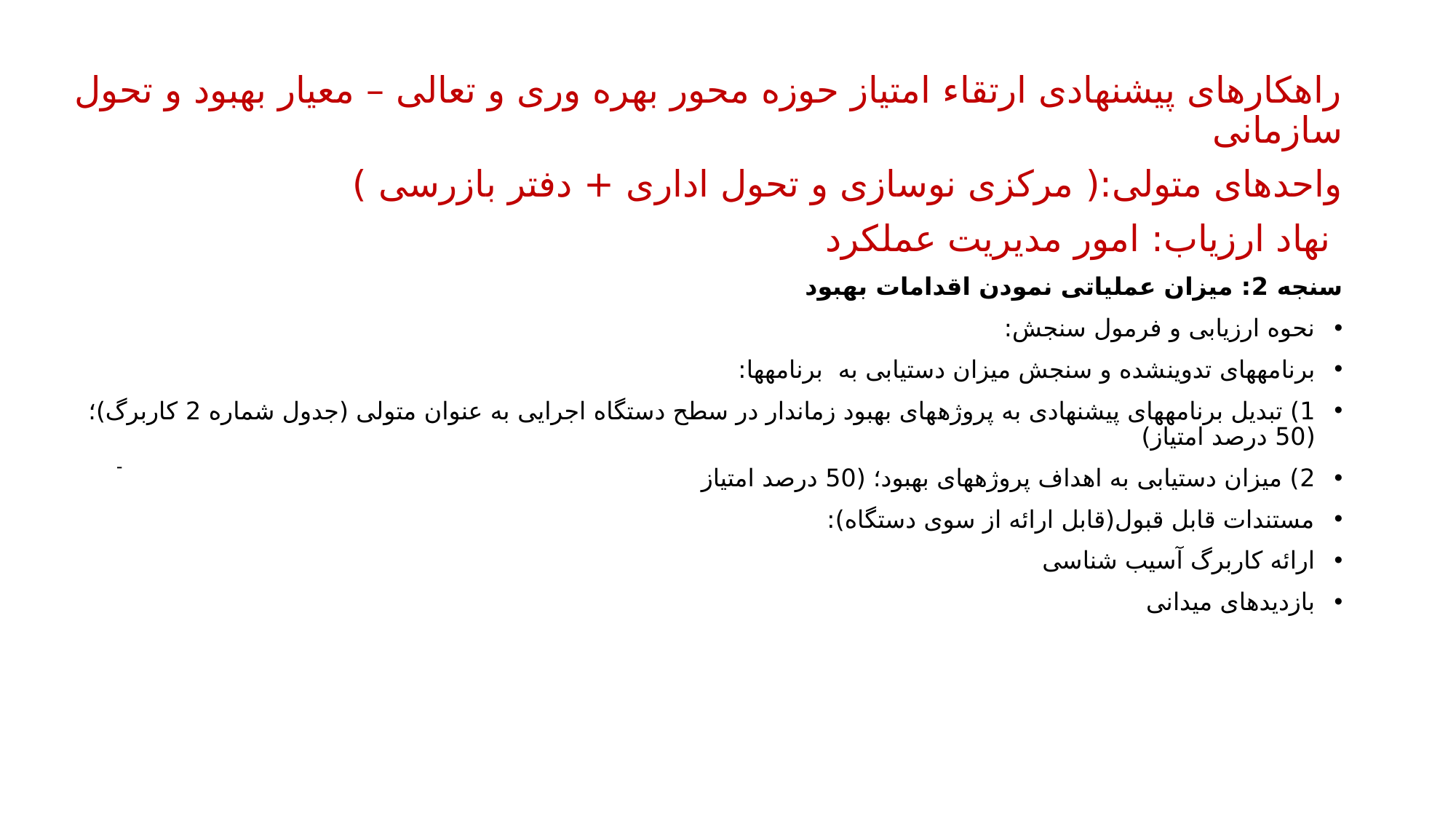

راهکارهای پیشنهادی ارتقاء امتیاز حوزه محور بهره وری و تعالی – معیار بهبود و تحول سازمانی
واحدهای متولی:( مرکزی نوسازی و تحول اداری + دفتر بازرسی )
 نهاد ارزیاب: امور مدیریت عملکرد
سنجه 2: میزان عملیاتی نمودن اقدامات بهبود
نحوه ارزیابی و فرمول سنجش:
برنامه­های تدوین­شده و سنجش میزان دستیابی به  برنامه­ها:
1) تبدیل برنامه­های پیشنهادی به پروژه­های بهبود زماندار در سطح دستگاه اجرایی به عنوان متولی (جدول شماره 2 کاربرگ)؛ (50 درصد امتیاز)
2) میزان دستیابی به اهداف پروژه­های بهبود؛ (50 درصد امتیاز
مستندات قابل قبول(قابل ارائه از سوی دستگاه):
ارائه کاربرگ آسیب شناسی
بازدیدهای میدانی

 -